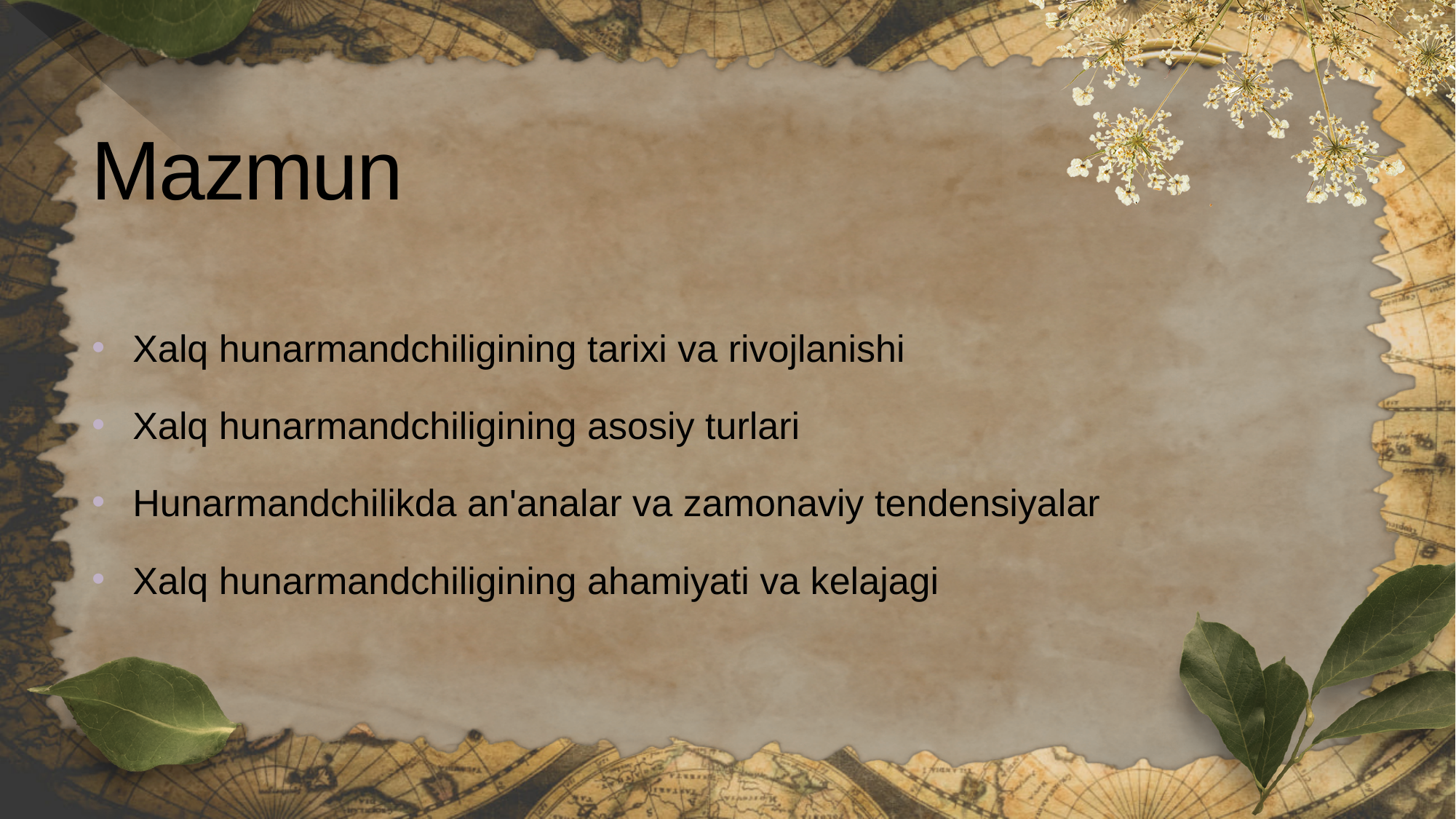

# Mazmun
Xalq hunarmandchiligining tarixi va rivojlanishi
Xalq hunarmandchiligining asosiy turlari
Hunarmandchilikda an'analar va zamonaviy tendensiyalar
Xalq hunarmandchiligining ahamiyati va kelajagi